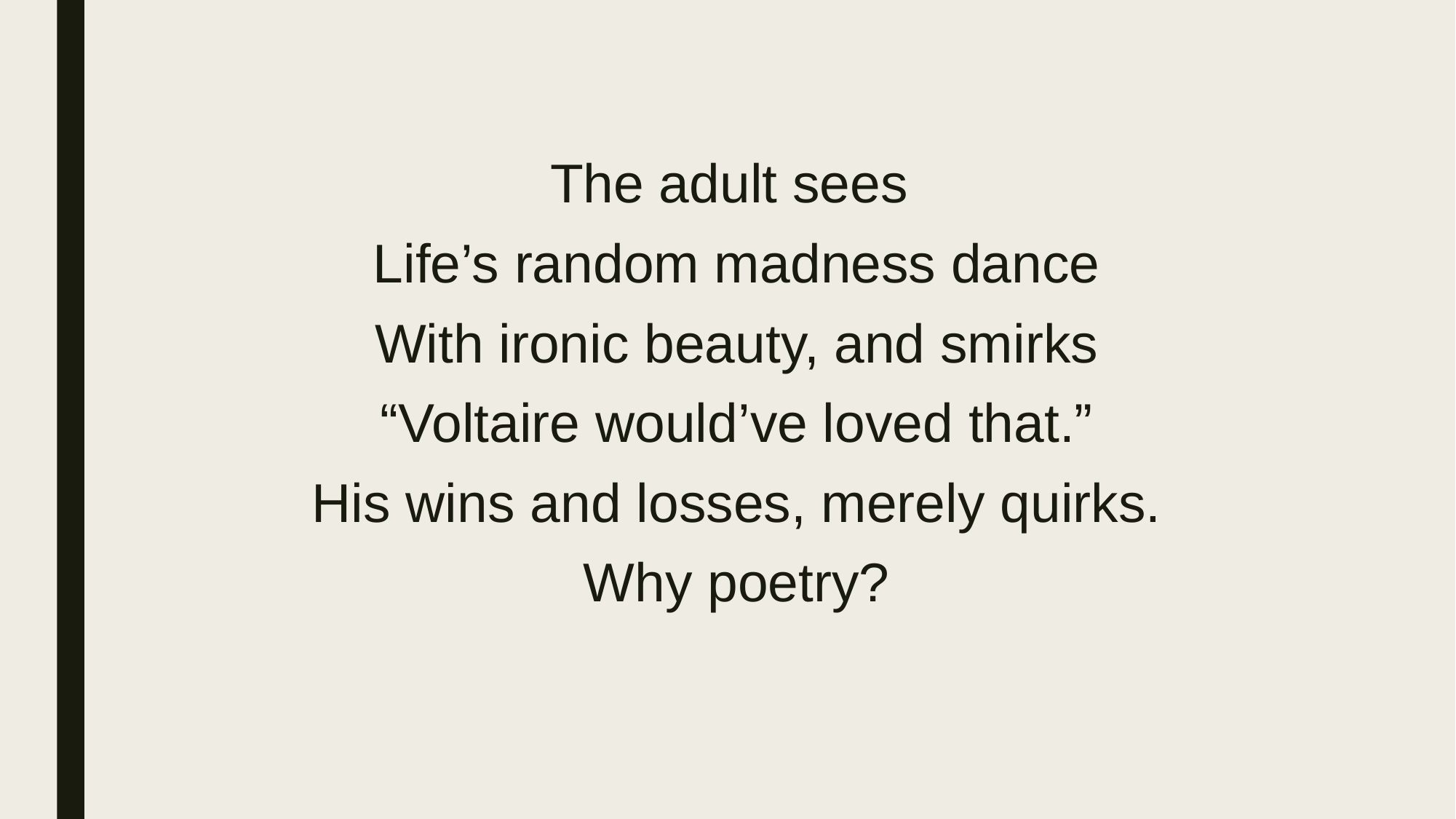

The adult sees
Life’s random madness dance
With ironic beauty, and smirks
“Voltaire would’ve loved that.”
His wins and losses, merely quirks.
Why poetry?